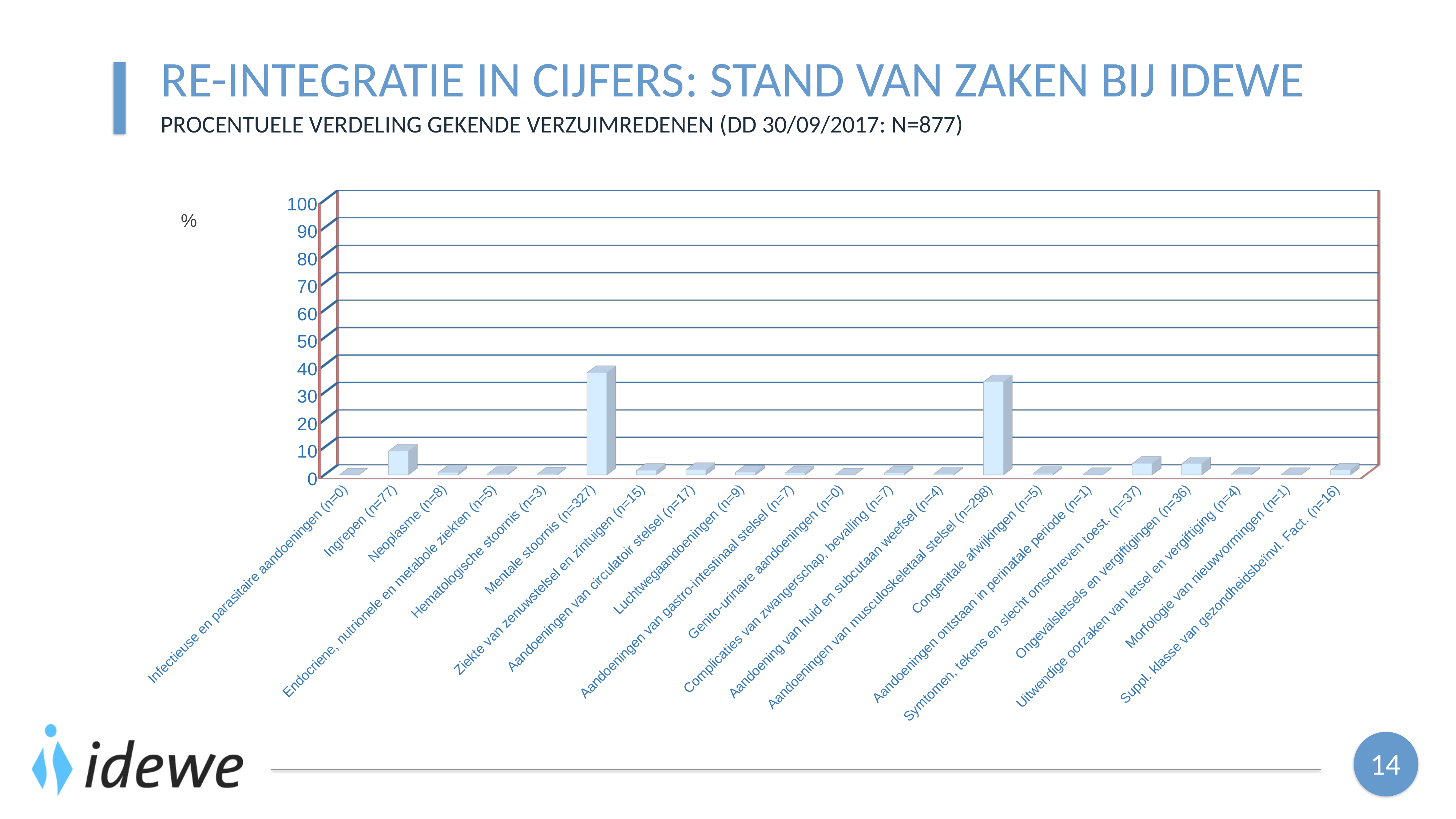

# Re-integratie in cijfers: stand van zaken bij idewe
procentuele verdeling Gekende verzuimredenen (DD 30/09/2017: n=877)

[unsupported chart]